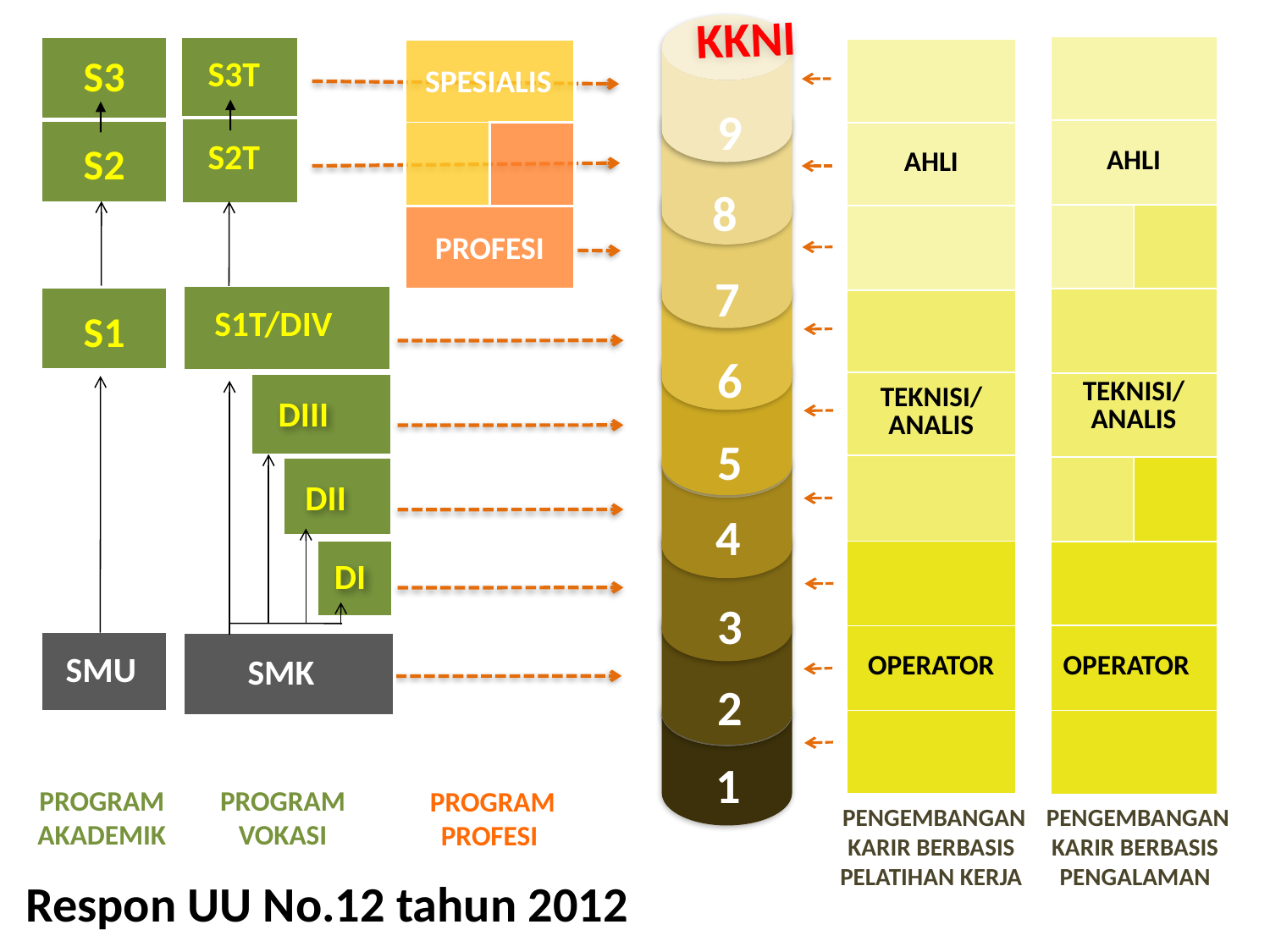

KKNI

9
8
7
6
5
4
3
2
1
|  |  |
| --- | --- |
| AHLI |  |
|  |  |
|  |  |
| TEKNISI/ ANALIS |  |
|  |  |
|  |  |
| OPERATOR |  |
|  |  |
|  |
| --- |
|  |
|  |
|  |
|  |
|  |
|  |
| --- |
|  |  |
| --- | --- |
|  |  |
|  |  |
|  |
| --- |
| AHLI |
|  |
|  |
| TEKNISI/ ANALIS |
|  |
|  |
| OPERATOR |
|  |
S3

S2
S1
SMU
S3T

S2T
S1T/DIV
SMK
SPESIALIS
|  |
| --- |
PROFESI
|  |
| --- |
|  |
| --- |
DIII
DII
DI
|  |
| --- |
|  |
| --- |
|  |
| --- |
PROGRAM AKADEMIK
PROGRAM VOKASI
 PROGRAM PROFESI
 PENGEMBANGAN KARIR BERBASIS PELATIHAN KERJA
 PENGEMBANGAN KARIR BERBASIS PENGALAMAN
Respon UU No.12 tahun 2012